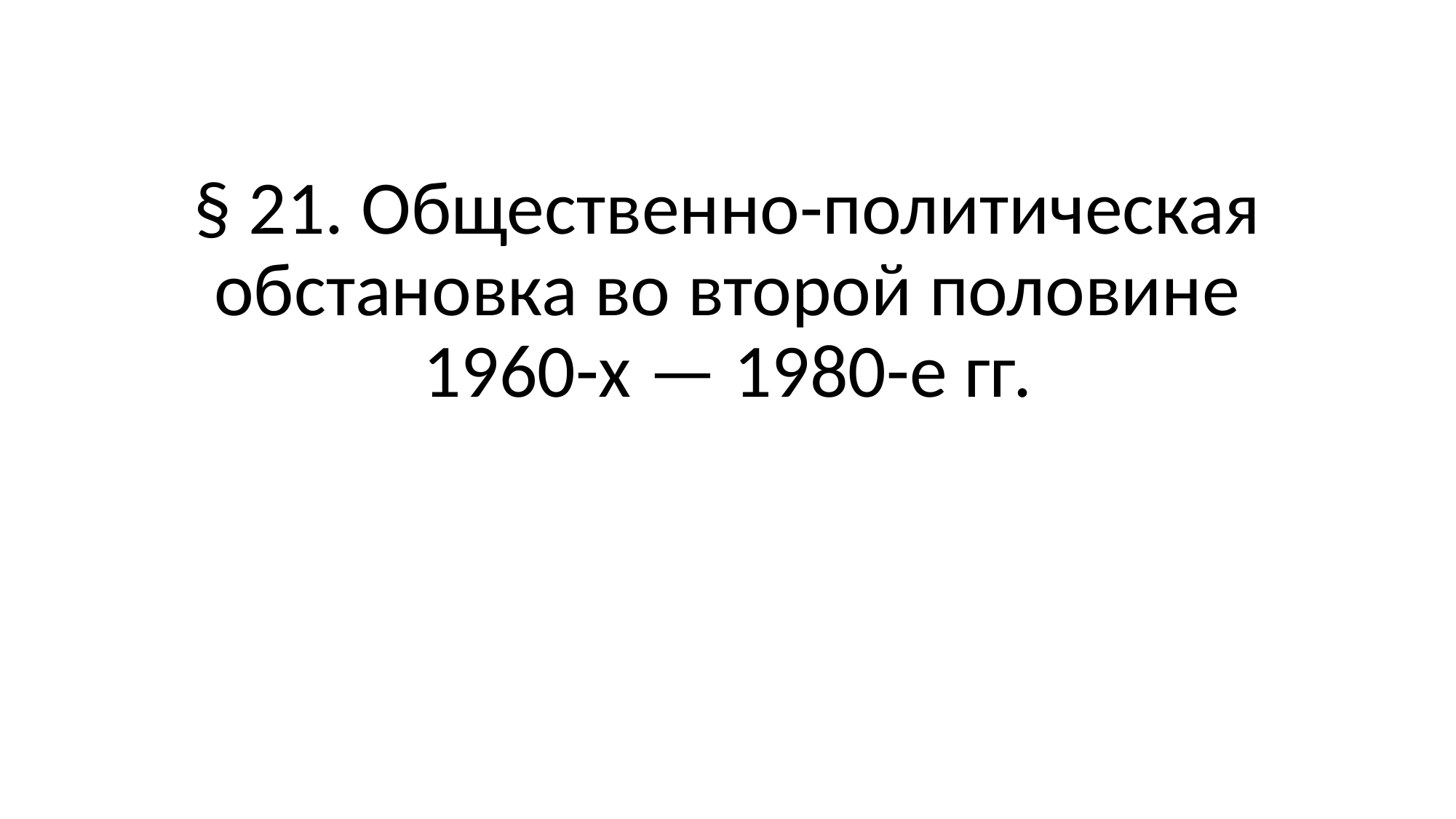

# § 21. Общественно-политическая обстановка во второй половине 1960-х — 1980-е гг.